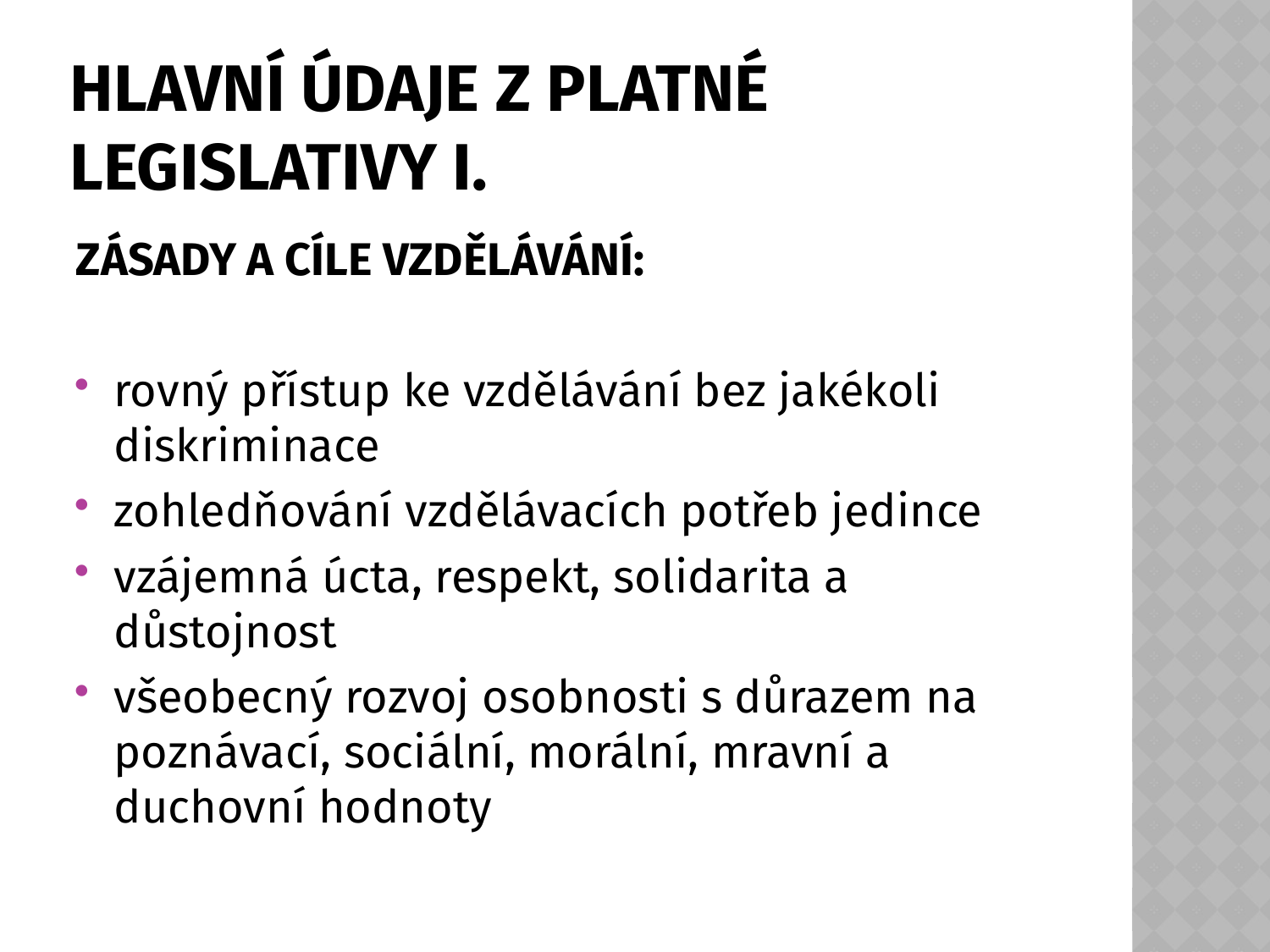

# Hlavní údaje z platné legislativy i.
ZÁSADY A CÍLE VZDĚLÁVÁNÍ:

rovný přístup ke vzdělávání bez jakékoli diskriminace
zohledňování vzdělávacích potřeb jedince
vzájemná úcta, respekt, solidarita a důstojnost
všeobecný rozvoj osobnosti s důrazem na poznávací, sociální, morální, mravní a duchovní hodnoty